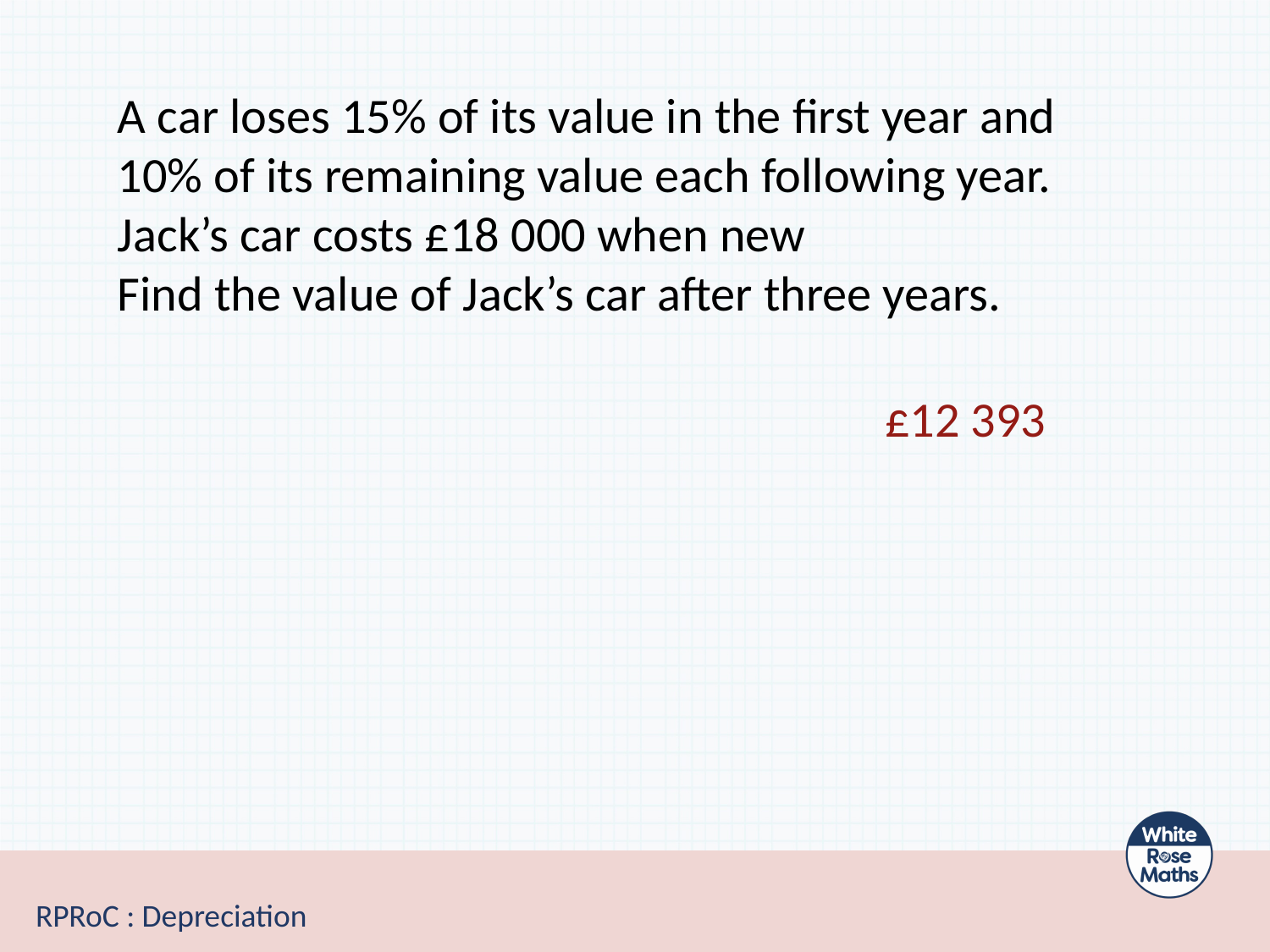

A car loses 15% of its value in the first year and 10% of its remaining value each following year.
Jack’s car costs £18 000 when new
Find the value of Jack’s car after three years.
£12 393
RPRoC : Depreciation